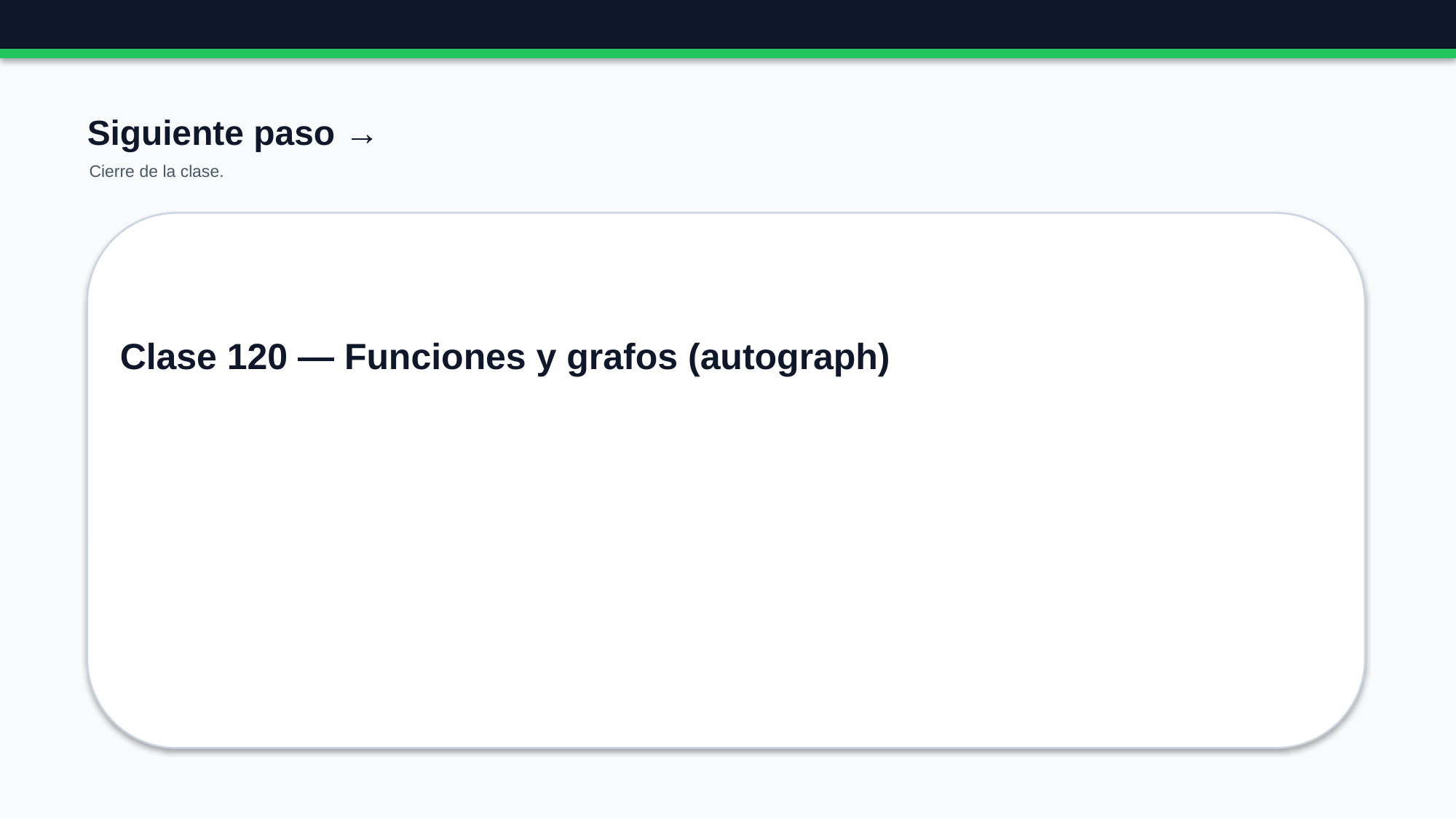

Siguiente paso →
Cierre de la clase.

Clase 120 — Funciones y grafos (autograph)